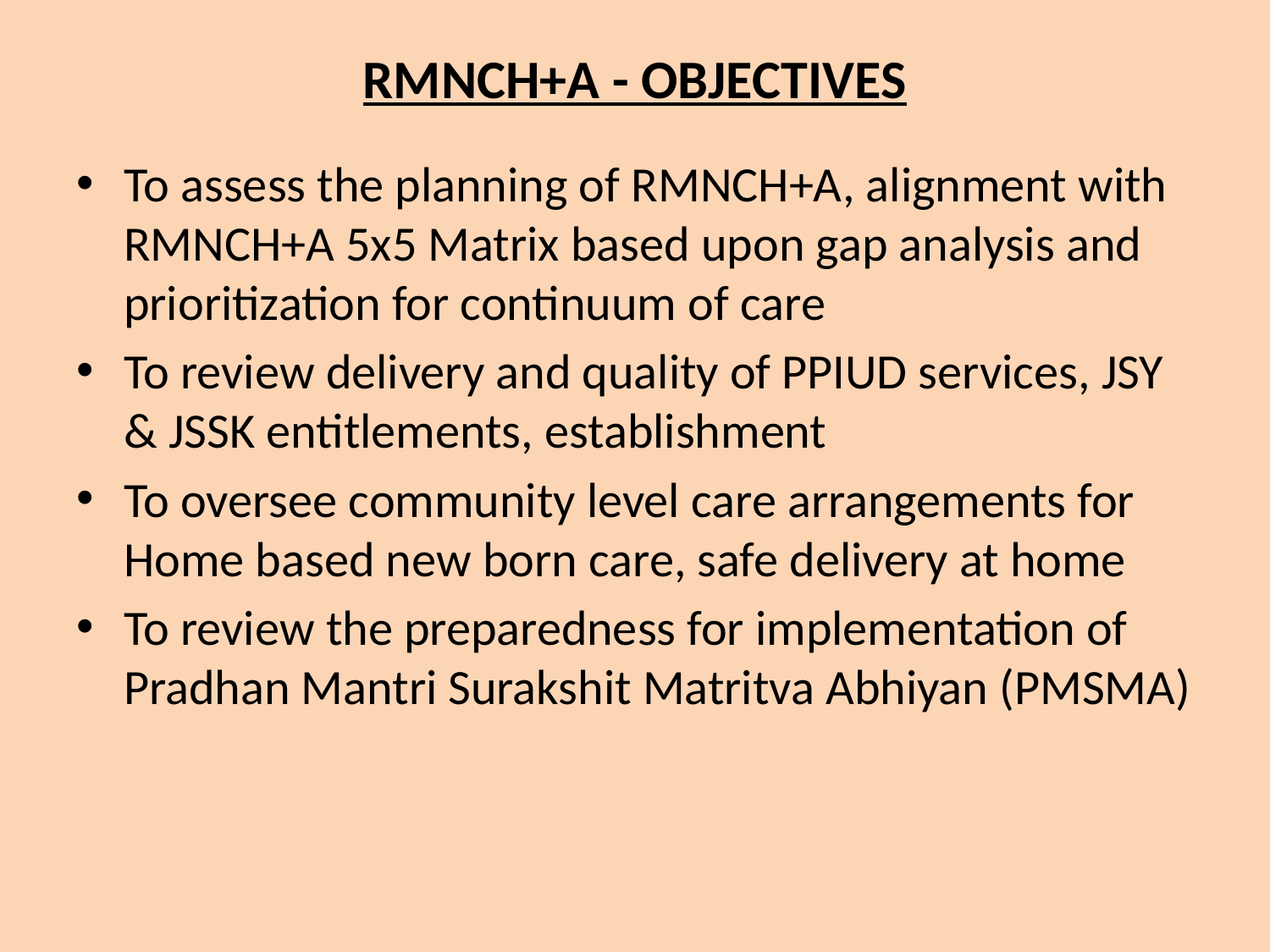

# RMNCH+A - OBJECTIVES
To assess the planning of RMNCH+A, alignment with RMNCH+A 5x5 Matrix based upon gap analysis and prioritization for continuum of care
To review delivery and quality of PPIUD services, JSY & JSSK entitlements, establishment
To oversee community level care arrangements for Home based new born care, safe delivery at home
To review the preparedness for implementation of Pradhan Mantri Surakshit Matritva Abhiyan (PMSMA)